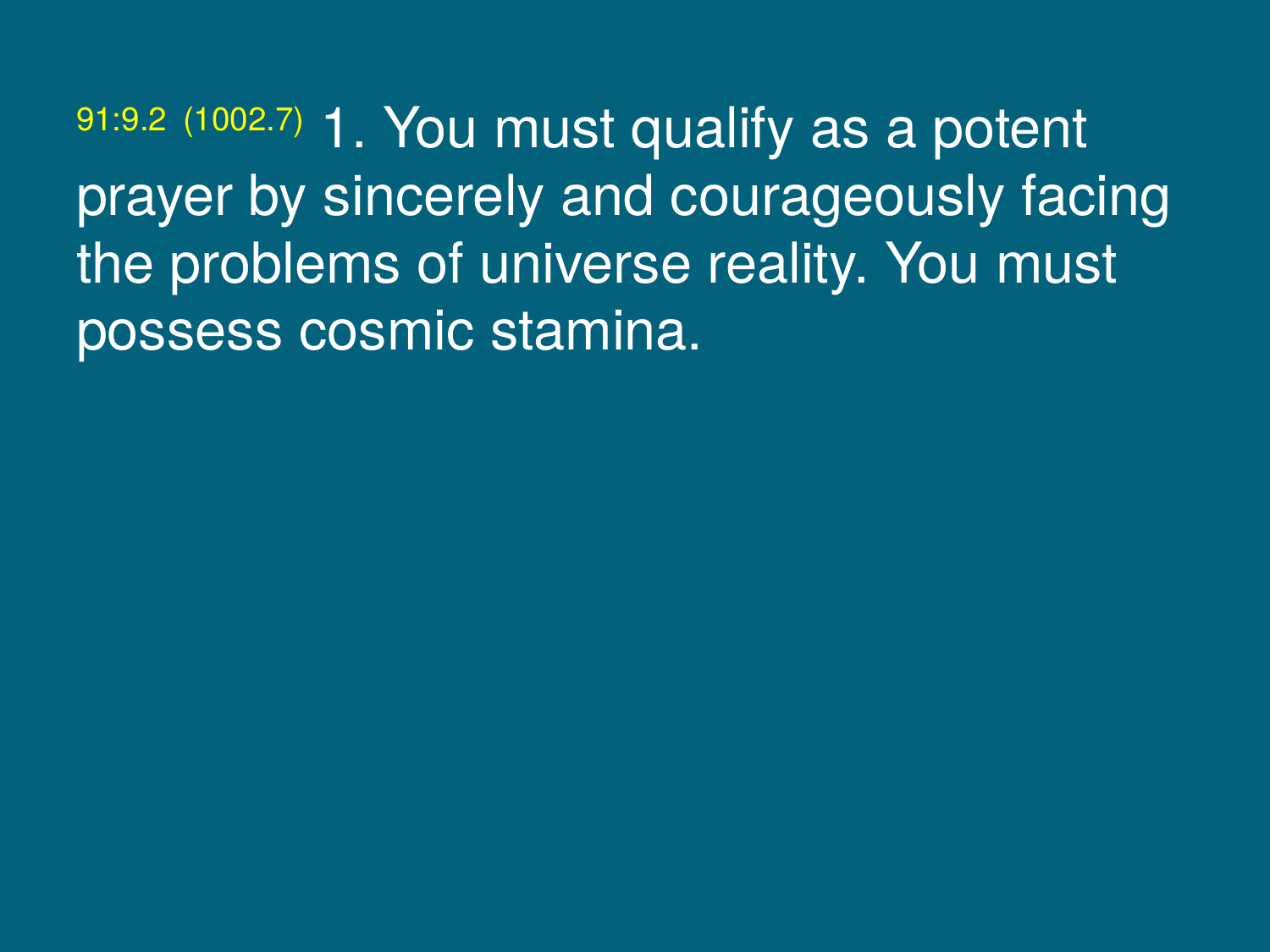

91:9.2 (1002.7) 1. You must qualify as a potent prayer by sincerely and courageously facing the problems of universe reality. You must possess cosmic stamina.